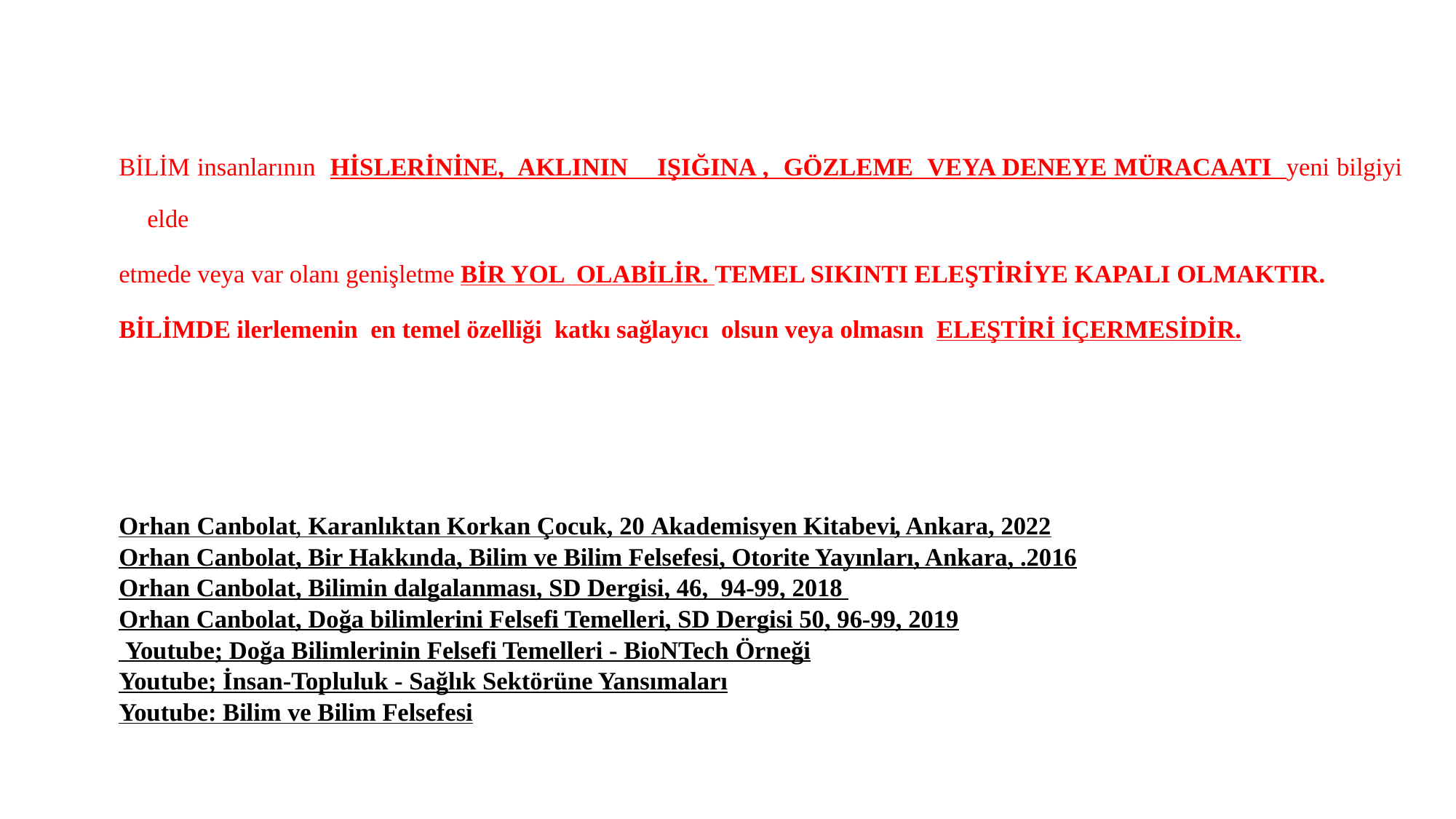

BİLİM insanlarının  HİSLERİNİNE,  AKLININ    IŞIĞINA ,  GÖZLEME  VEYA DENEYE MÜRACAATI  yeni bilgiyi elde
etmede veya var olanı genişletme BİR YOL  OLABİLİR. TEMEL SIKINTI ELEŞTİRİYE KAPALI OLMAKTIR.
BİLİMDE ilerlemenin  en temel özelliği  katkı sağlayıcı  olsun veya olmasın  ELEŞTİRİ İÇERMESİDİR.

Orhan Canbolat, Karanlıktan Korkan Çocuk, 20 Akademisyen Kitabevi, Ankara, 2022
Orhan Canbolat, Bir Hakkında, Bilim ve Bilim Felsefesi, Otorite Yayınları, Ankara, .2016
Orhan Canbolat, Bilimin dalgalanması, SD Dergisi, 46,  94-99, 2018
Orhan Canbolat, Doğa bilimlerini Felsefi Temelleri, SD Dergisi 50, 96-99, 2019
 Youtube; Doğa Bilimlerinin Felsefi Temelleri - BioNTech Örneği
Youtube; İnsan-Topluluk - Sağlık Sektörüne Yansımaları
Youtube: Bilim ve Bilim Felsefesi